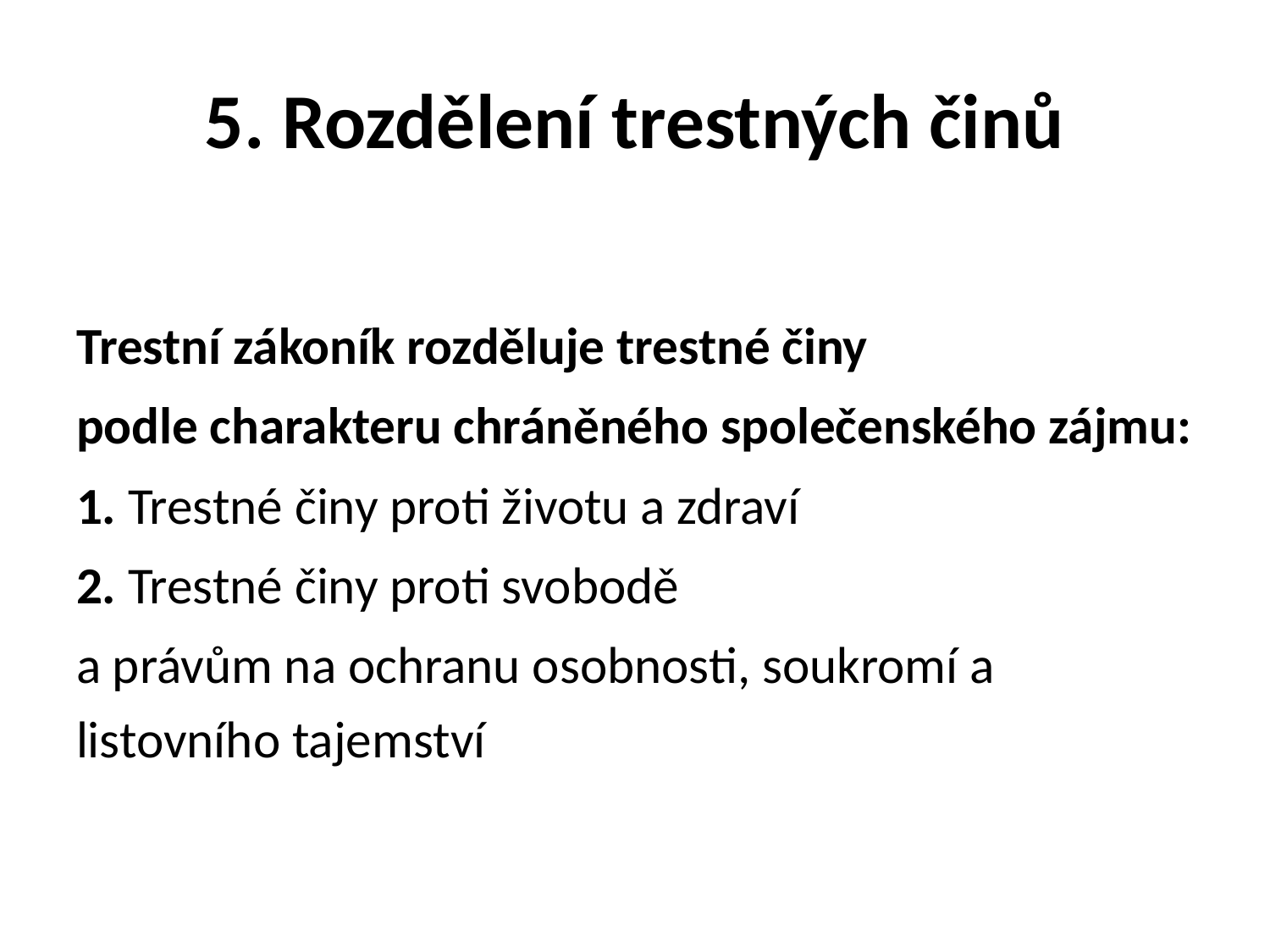

# 5. Rozdělení trestných činů

Trestní zákoník rozděluje trestné činy
podle charakteru chráněného společenského zájmu:
1. Trestné činy proti životu a zdraví
2. Trestné činy proti svobodě
a právům na ochranu osobnosti, soukromí a listovního tajemství